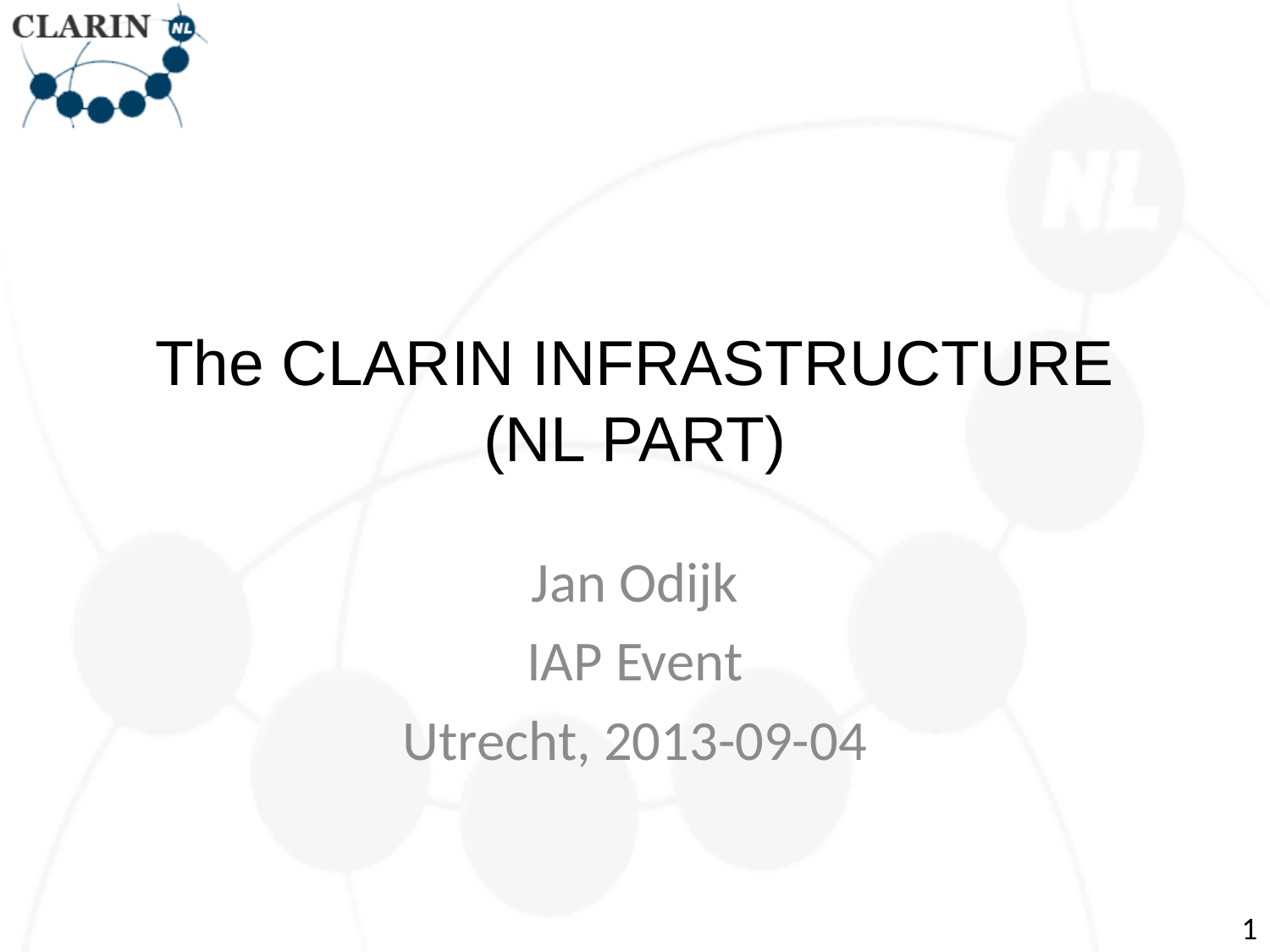

# The CLARIN INFRASTRUCTURE (NL PART)
Jan Odijk
IAP Event
Utrecht, 2013-09-04
1